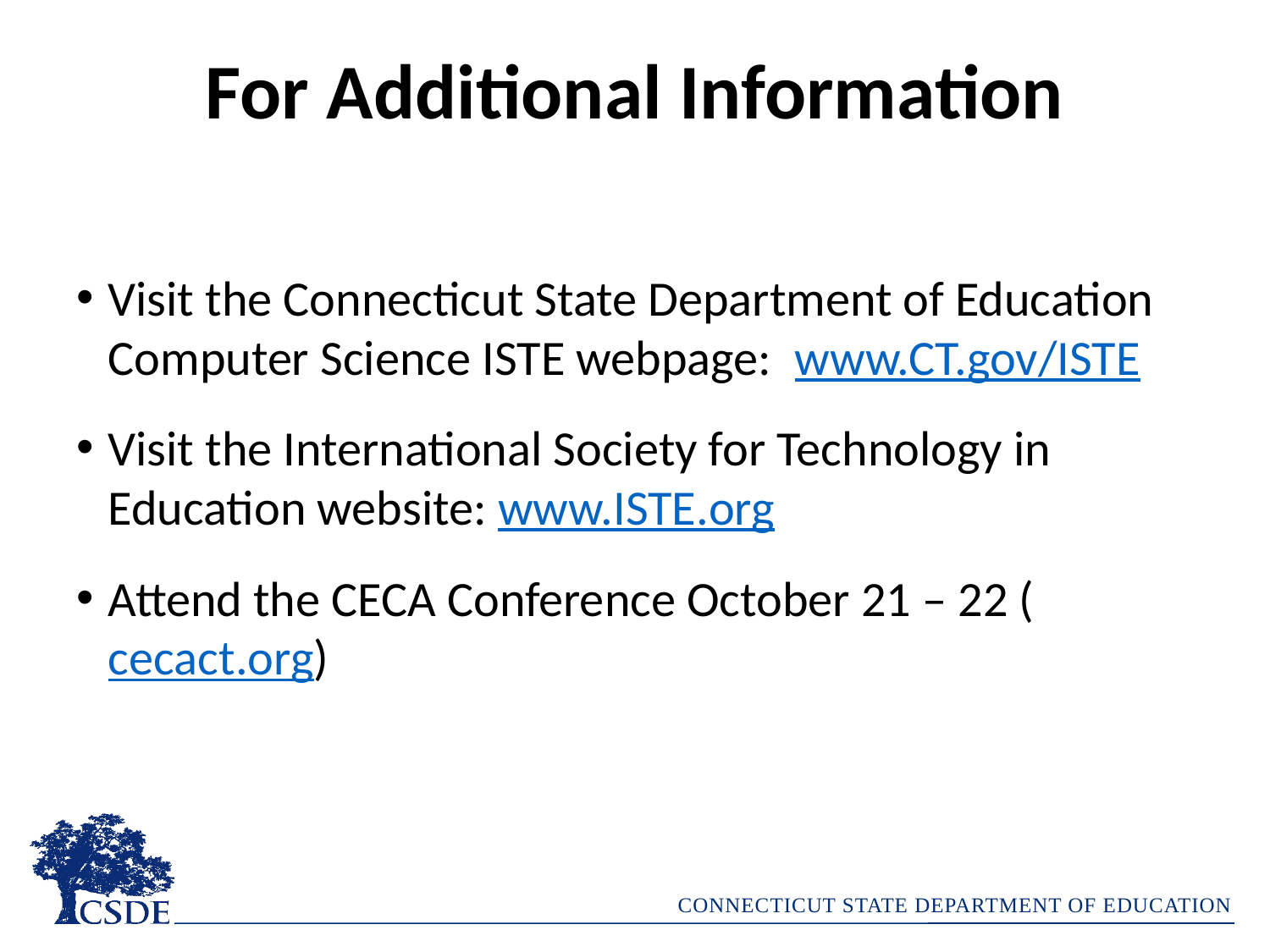

# For Additional Information
Visit the Connecticut State Department of Education Computer Science ISTE webpage:  www.CT.gov/ISTE
Visit the International Society for Technology in Education website: www.ISTE.org
Attend the CECA Conference October 21 – 22 (cecact.org)